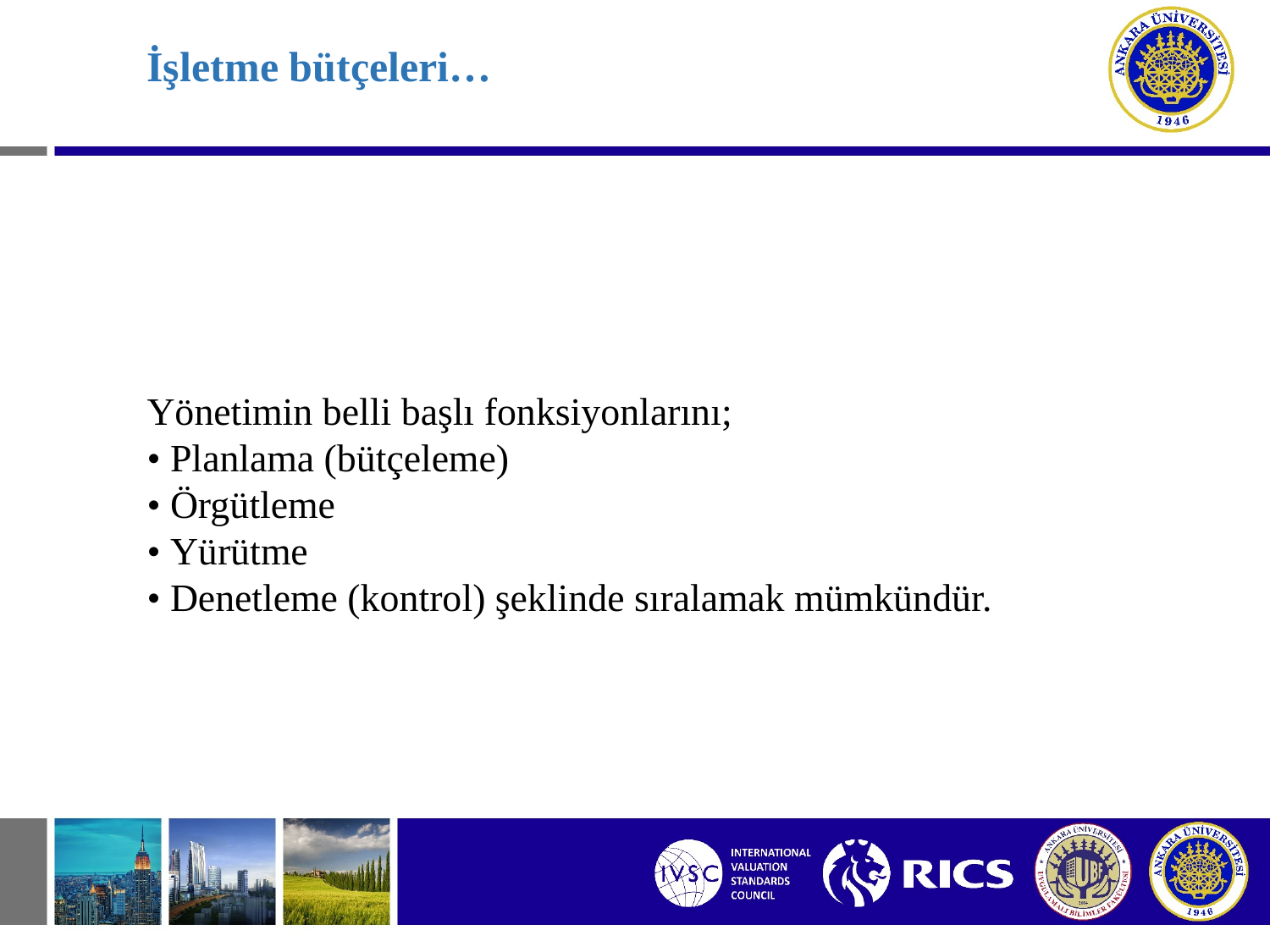

# İşletme bütçeleri…
Yönetimin belli başlı fonksiyonlarını;
• Planlama (bütçeleme)
• Örgütleme
• Yürütme
• Denetleme (kontrol) şeklinde sıralamak mümkündür.